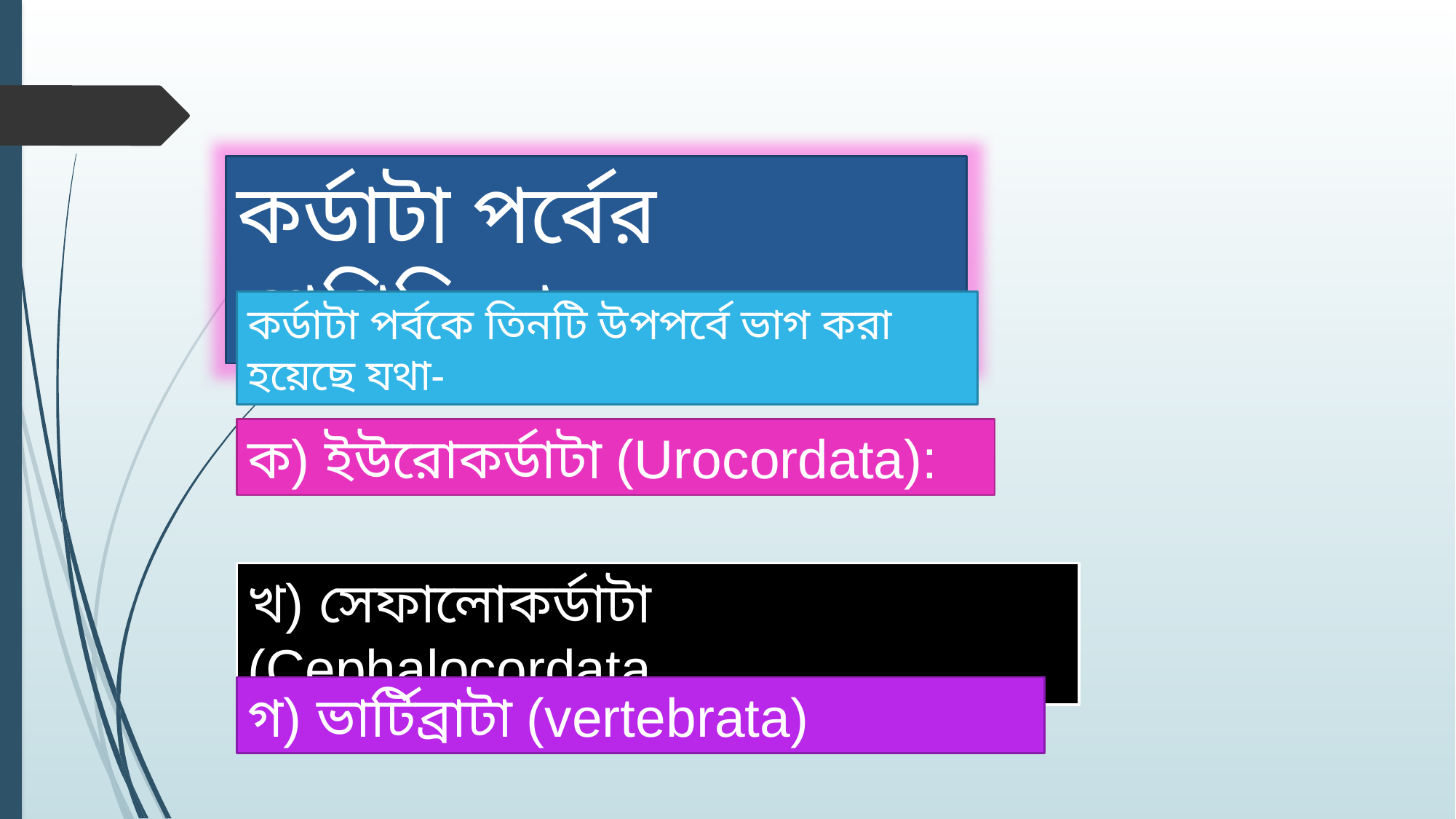

কর্ডাটা পর্বের শ্রেণিবিন্যাস
কর্ডাটা পর্বকে তিনটি উপপর্বে ভাগ করা হয়েছে যথা-
ক) ইউরোকর্ডাটা (Urocordata):
খ) সেফালোকর্ডাটা (Cephalocordata
গ) ভার্টিব্রাটা (vertebrata)